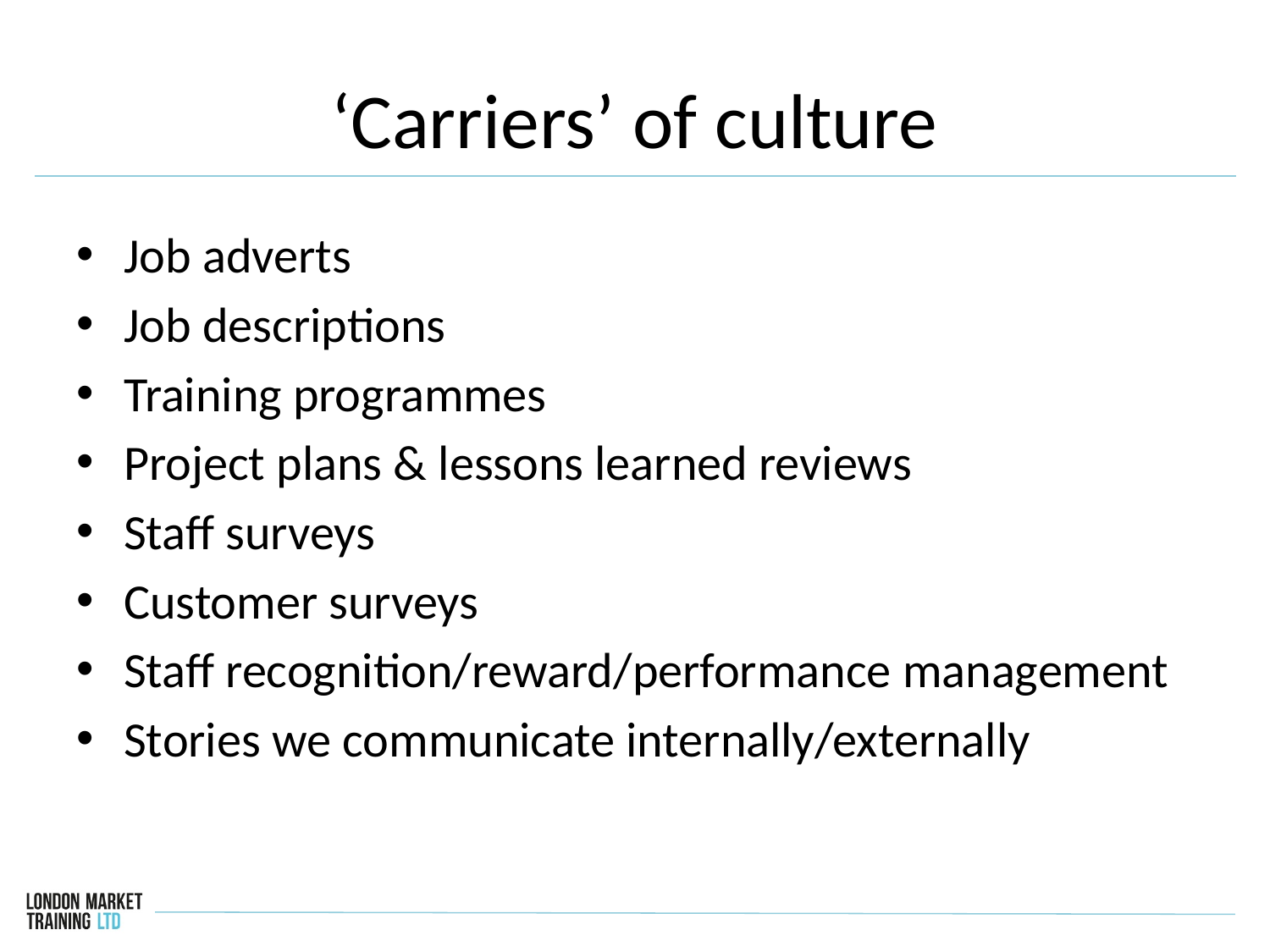

# ‘Carriers’ of culture
Job adverts
Job descriptions
Training programmes
Project plans & lessons learned reviews
Staff surveys
Customer surveys
Staff recognition/reward/performance management
Stories we communicate internally/externally